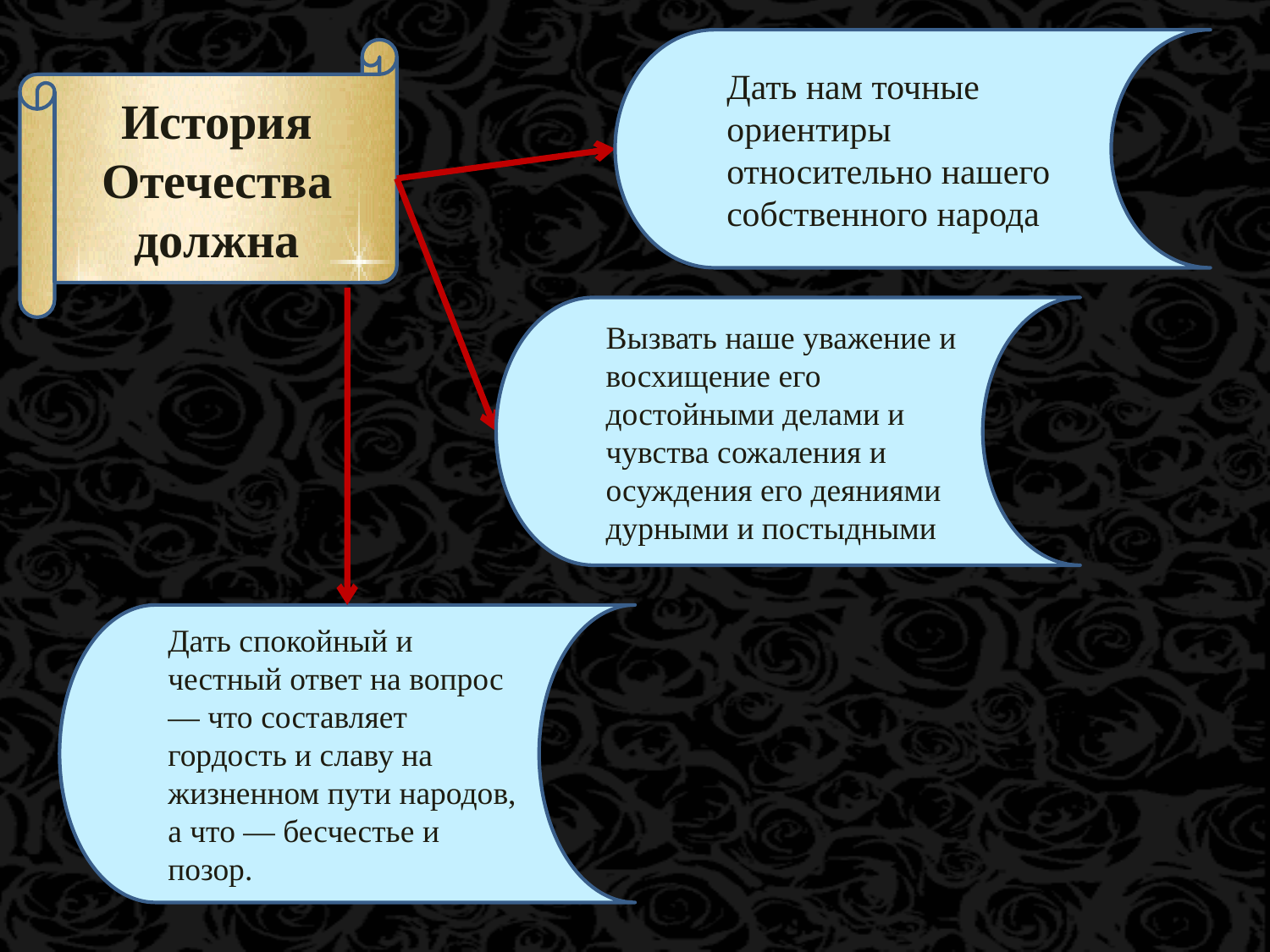

Дать нам точные ориентиры относительно нашего собственного народа
История Отечества должна
Вызвать наше уважение и восхищение его достойными делами и чувства сожаления и осуждения его деяниями дурными и постыдными

Дать спокойный и честный ответ на вопрос — что составляет гордость и славу на жизненном пути народов, а что — бесчестье и позор.